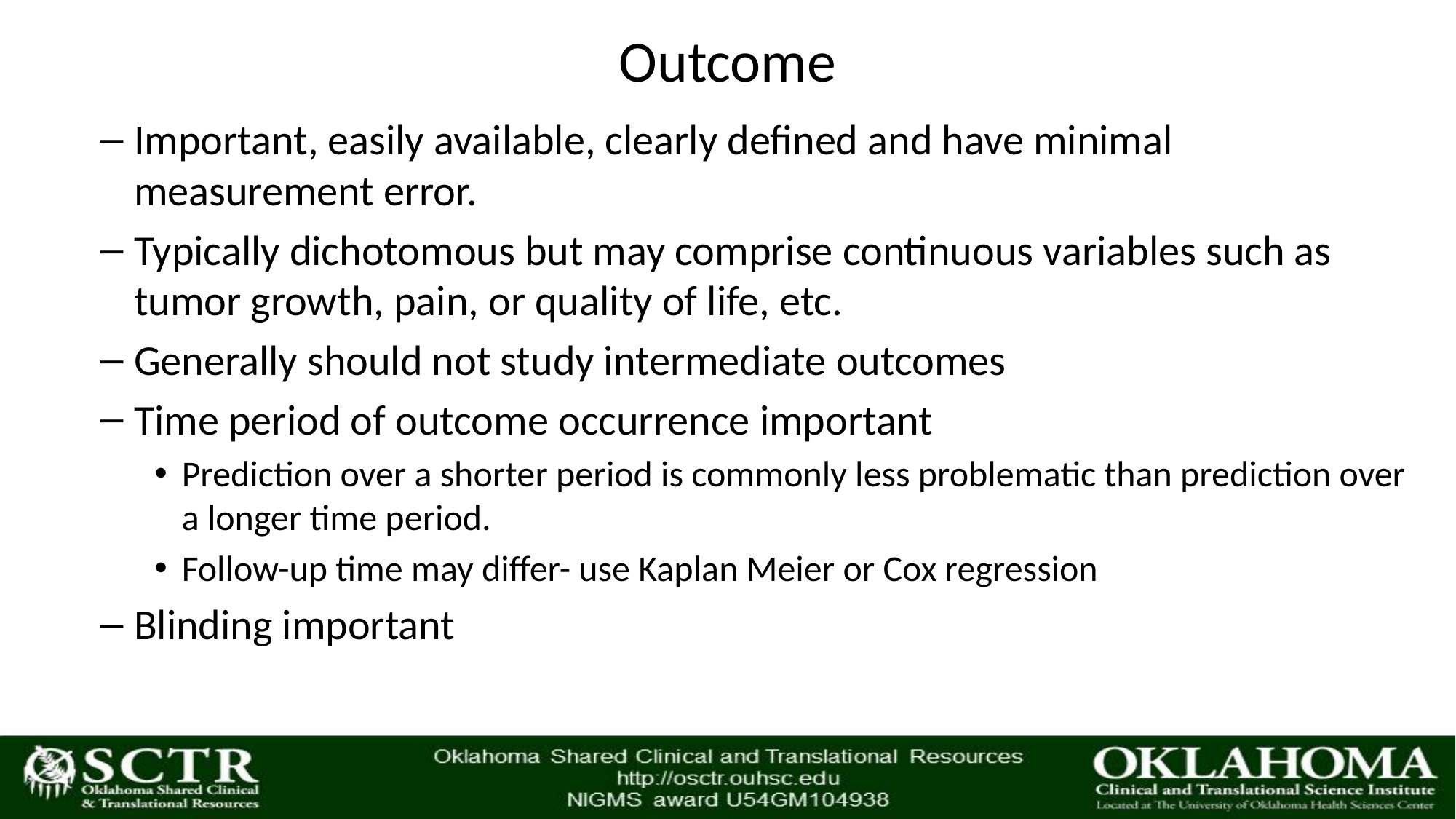

# Outcome
Important, easily available, clearly defined and have minimal measurement error.
Typically dichotomous but may comprise continuous variables such as tumor growth, pain, or quality of life, etc.
Generally should not study intermediate outcomes
Time period of outcome occurrence important
Prediction over a shorter period is commonly less problematic than prediction over a longer time period.
Follow-up time may differ- use Kaplan Meier or Cox regression
Blinding important